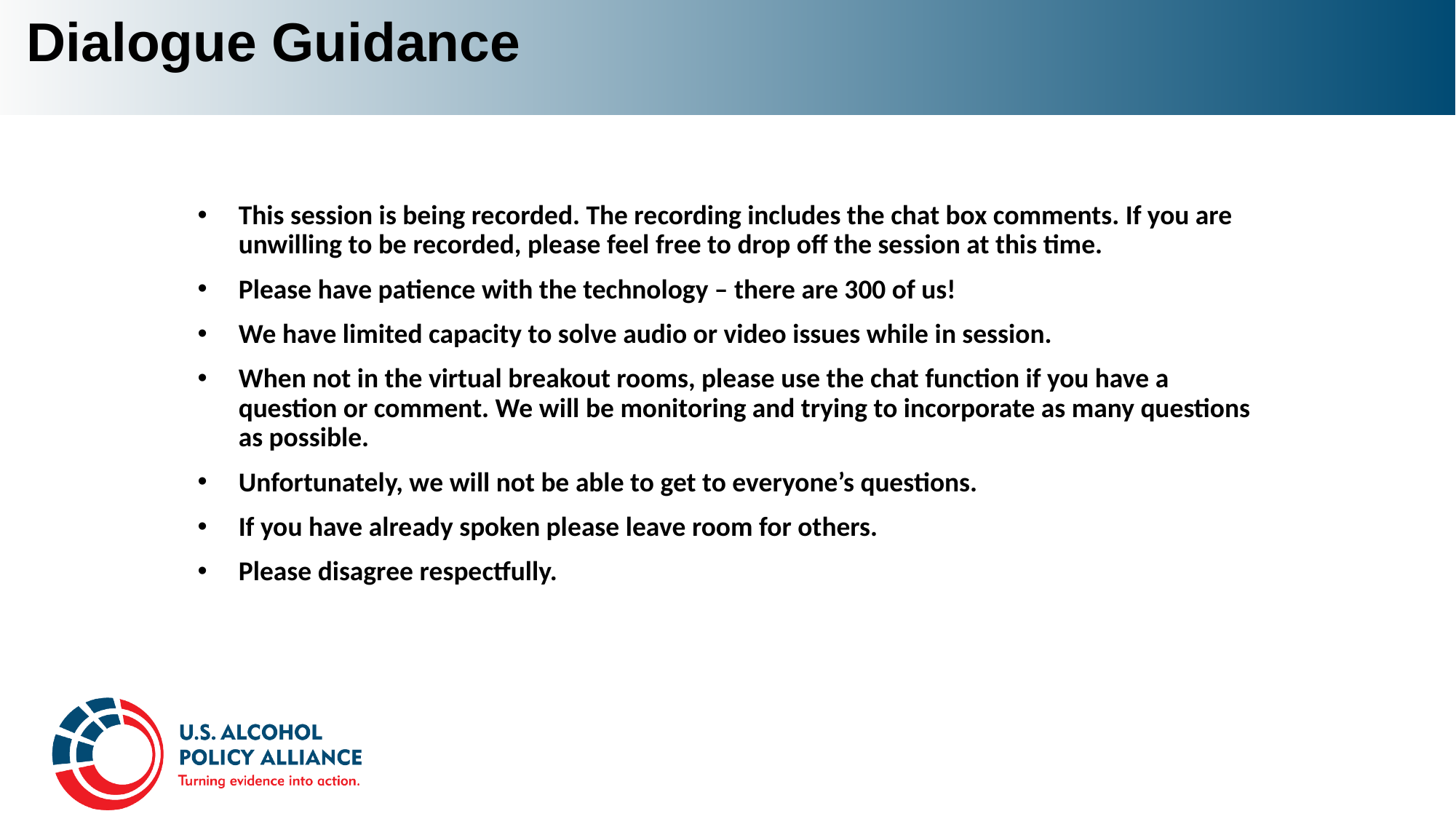

# Dialogue Guidance
This session is being recorded. The recording includes the chat box comments. If you are unwilling to be recorded, please feel free to drop off the session at this time.
Please have patience with the technology – there are 300 of us!
We have limited capacity to solve audio or video issues while in session.
When not in the virtual breakout rooms, please use the chat function if you have a question or comment. We will be monitoring and trying to incorporate as many questions as possible.
Unfortunately, we will not be able to get to everyone’s questions.
If you have already spoken please leave room for others.
Please disagree respectfully.